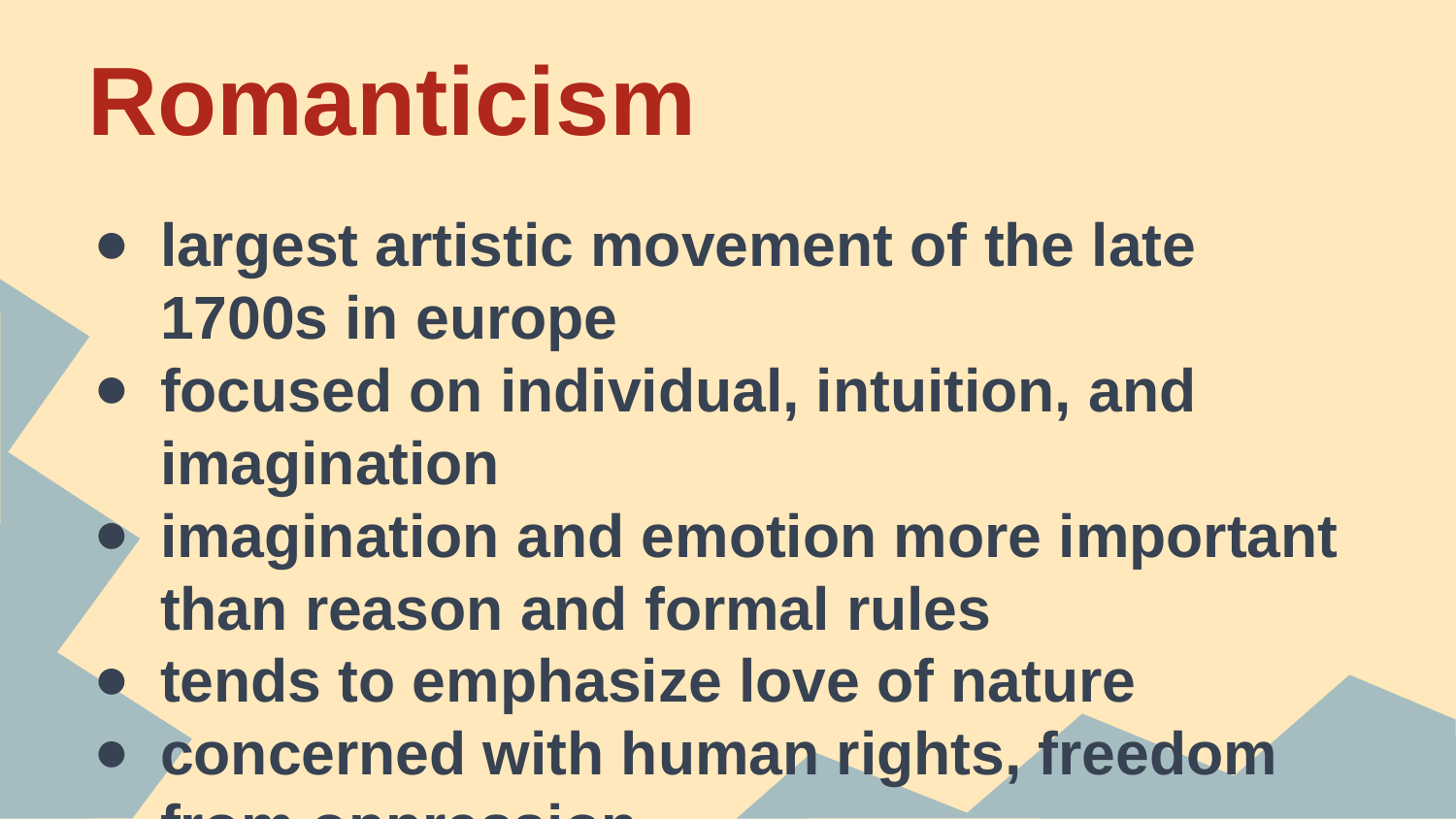

# Romanticism
largest artistic movement of the late 1700s in europe
focused on individual, intuition, and imagination
imagination and emotion more important than reason and formal rules
tends to emphasize love of nature
concerned with human rights, freedom from oppression
reaction to neoclassicism